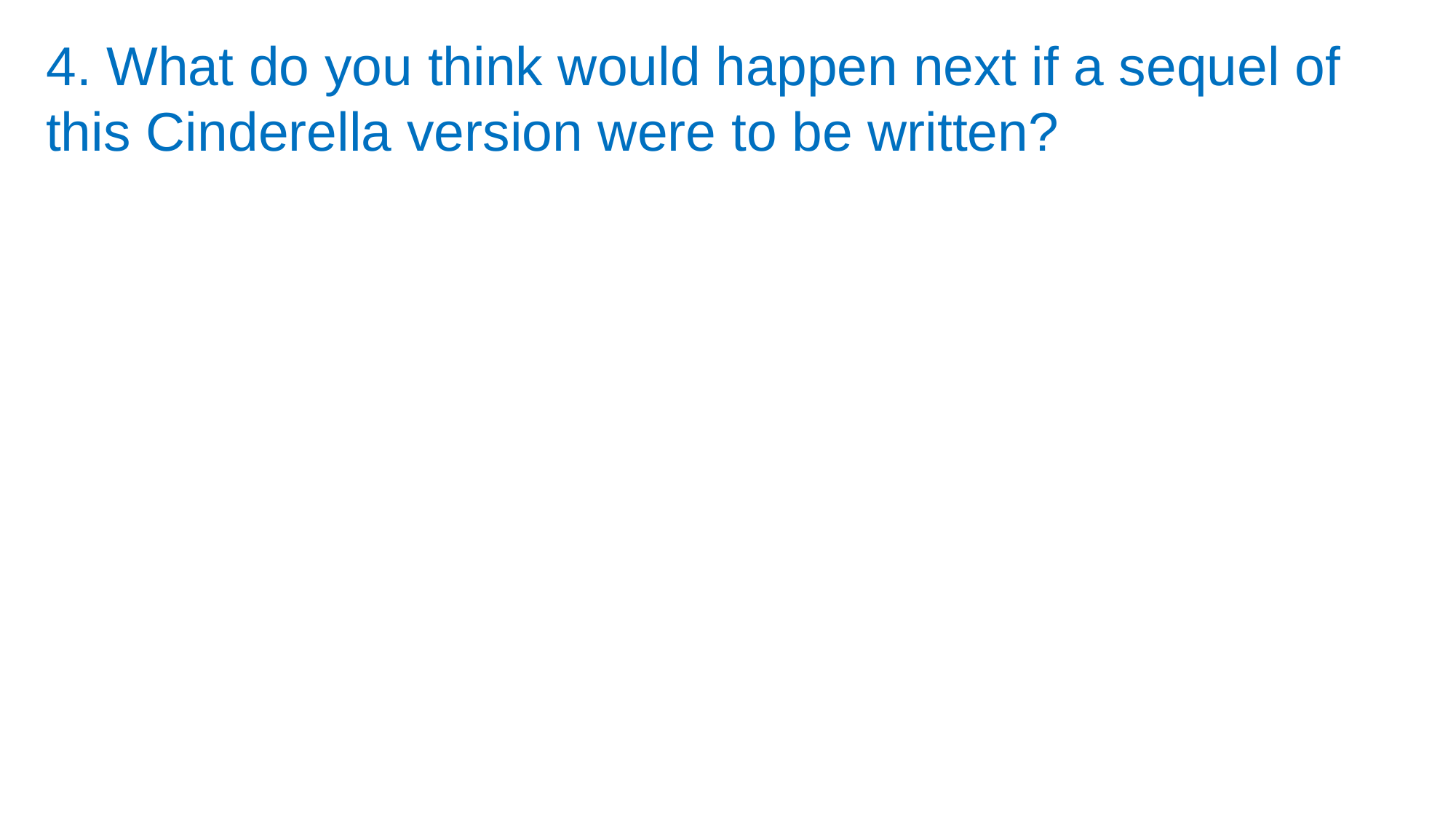

4. What do you think would happen next if a sequel of this Cinderella version were to be written?